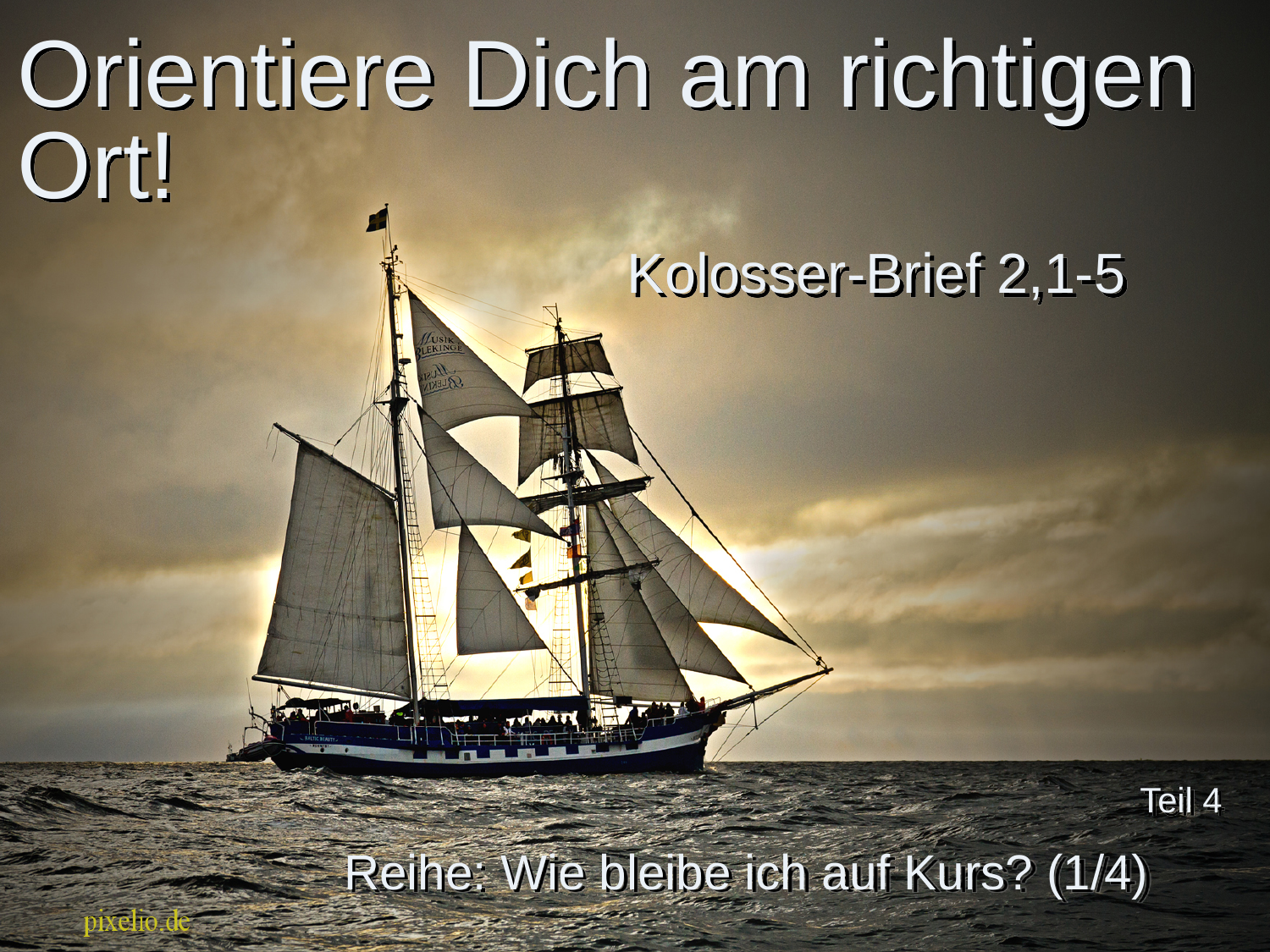

# Orientiere Dich am richtigen Ort!
Kolosser-Brief 2,1-5
Teil 4
Reihe: Wie bleibe ich auf Kurs? (1/4)